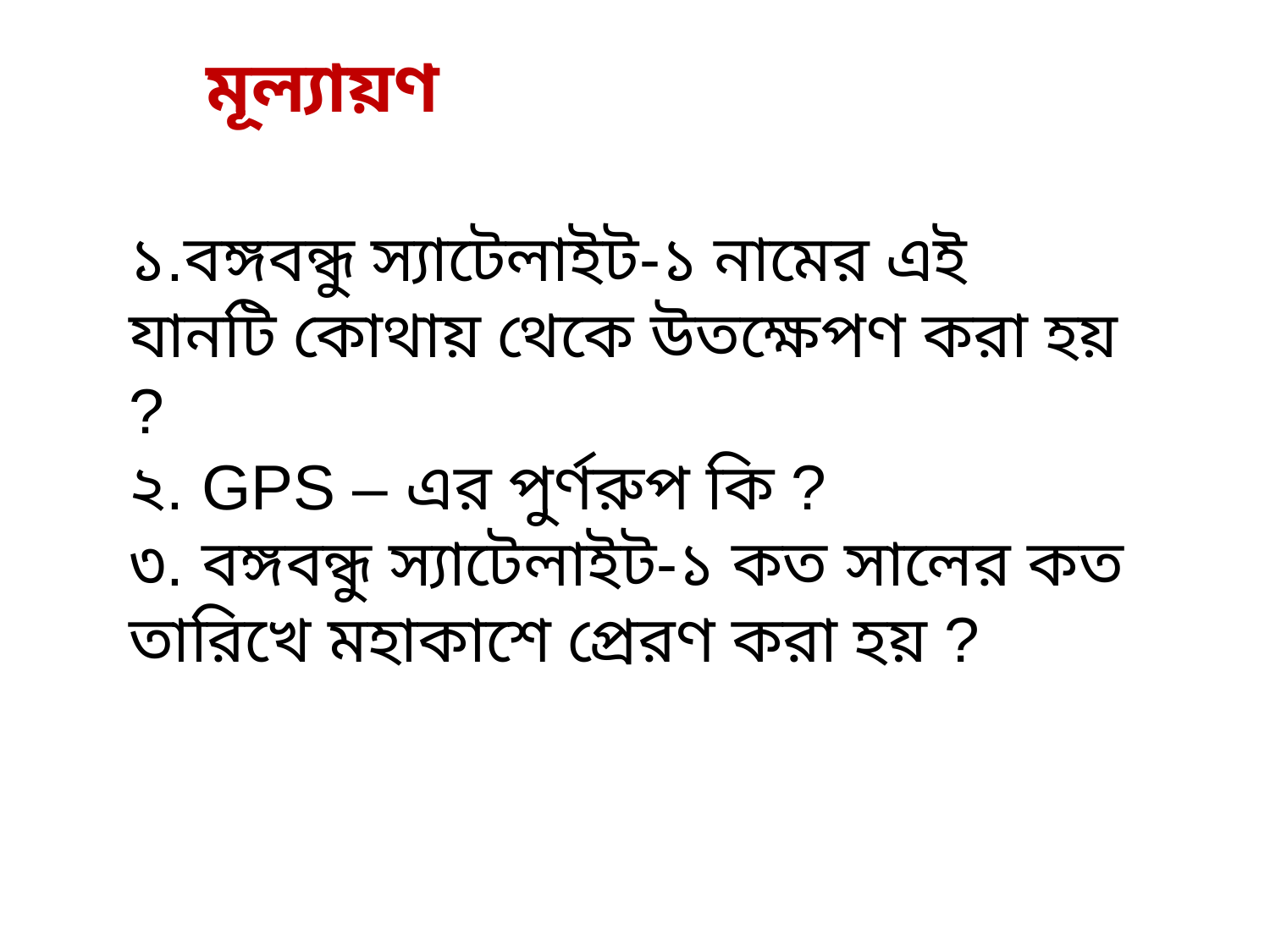

মূল্যায়ণ
১.বঙ্গবন্ধু স্যাটেলাইট-১ নামের এই যানটি কোথায় থেকে উতক্ষেপণ করা হয় ?
২. GPS – এর পুর্ণরুপ কি ?
৩. বঙ্গবন্ধু স্যাটেলাইট-১ কত সালের কত তারিখে মহাকাশে প্রেরণ করা হয় ?